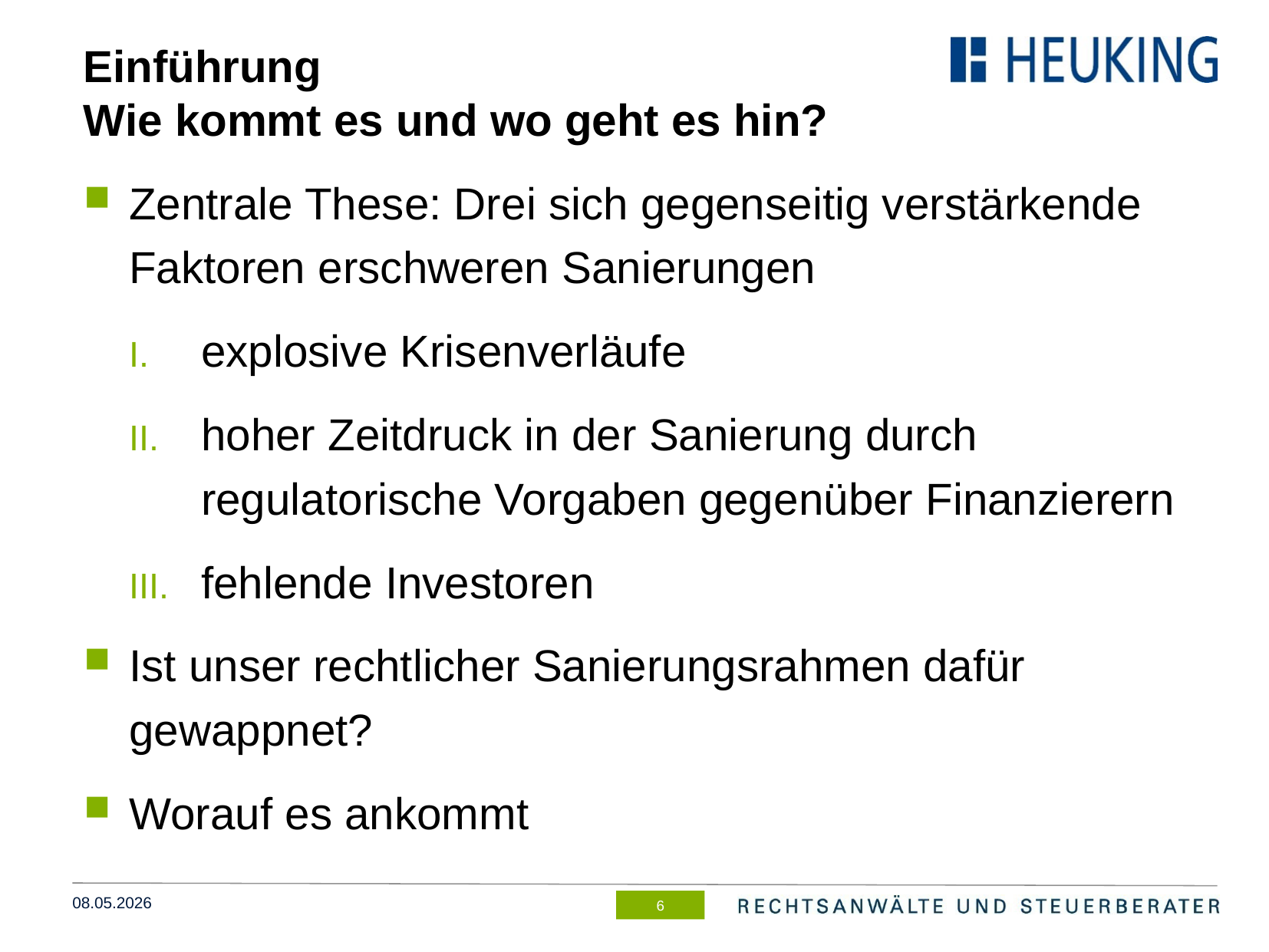

# Einführung Wie kommt es und wo geht es hin?
Zentrale These: Drei sich gegenseitig verstärkende Faktoren erschweren Sanierungen
explosive Krisenverläufe
hoher Zeitdruck in der Sanierung durch regulatorische Vorgaben gegenüber Finanzierern
fehlende Investoren
Ist unser rechtlicher Sanierungsrahmen dafür gewappnet?
Worauf es ankommt